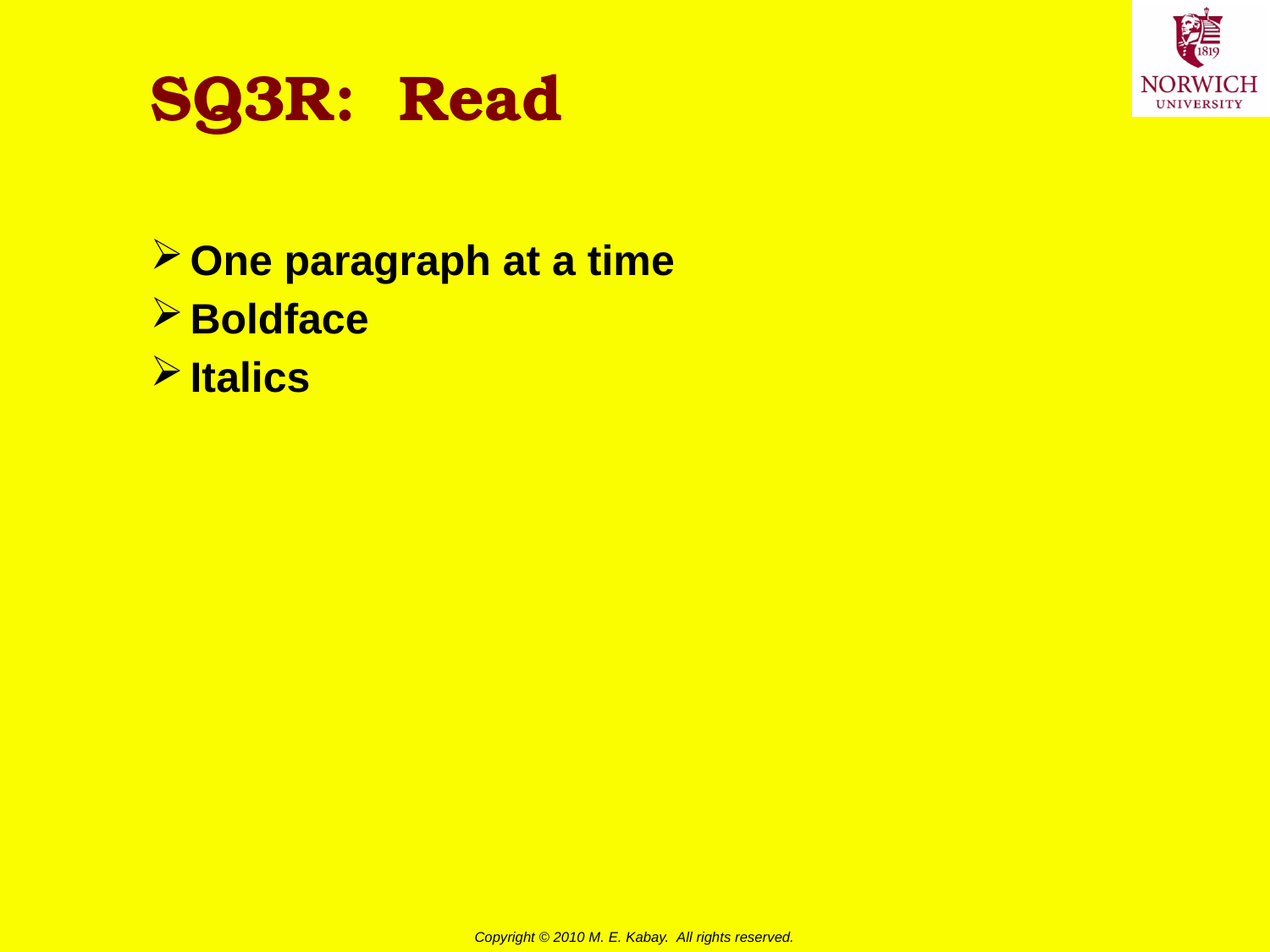

# SQ3R:  Read
One paragraph at a time
Boldface
Italics